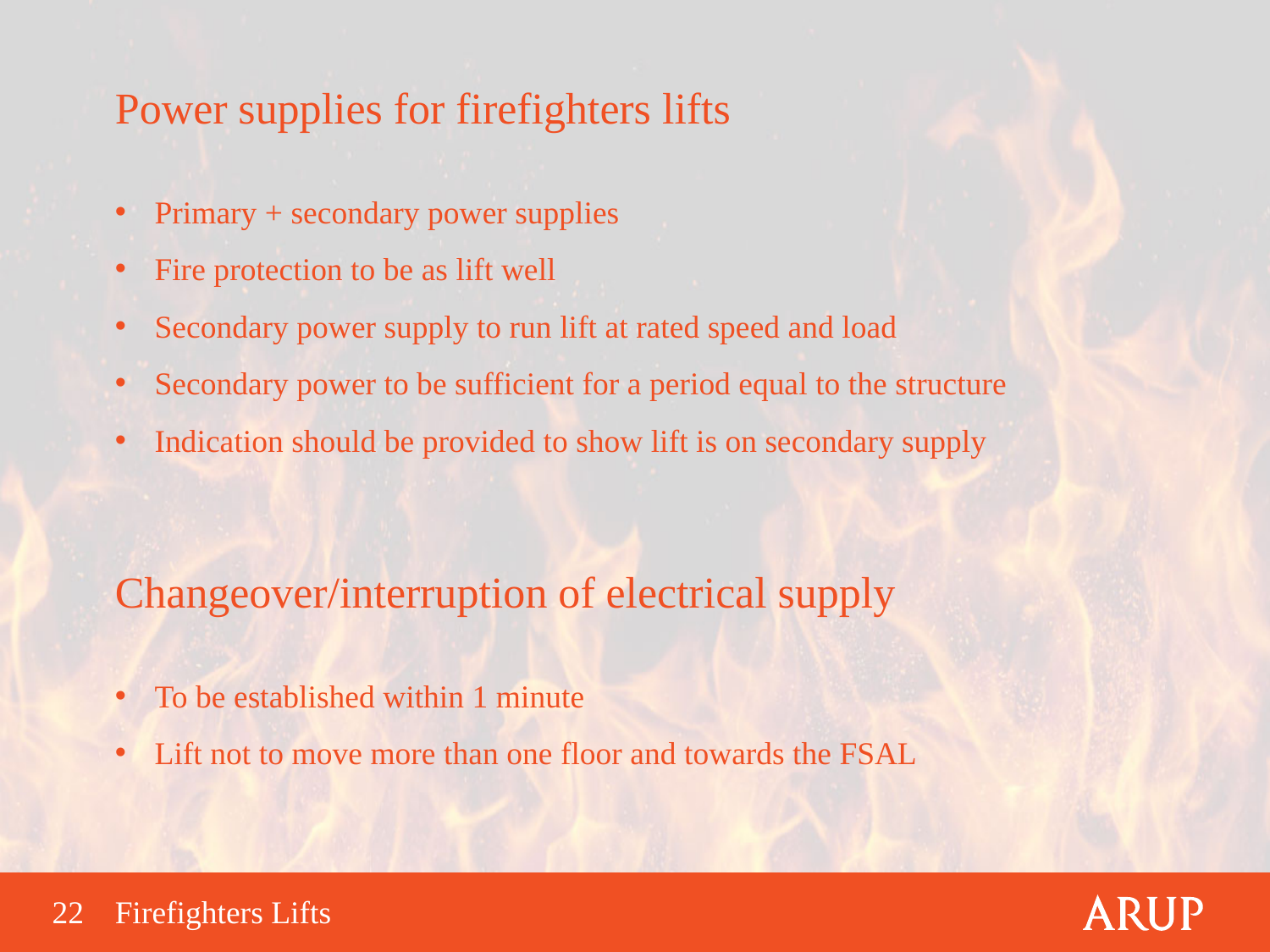

Power supplies for firefighters lifts
Primary + secondary power supplies
Fire protection to be as lift well
Secondary power supply to run lift at rated speed and load
Secondary power to be sufficient for a period equal to the structure
Indication should be provided to show lift is on secondary supply
Changeover/interruption of electrical supply
To be established within 1 minute
Lift not to move more than one floor and towards the FSAL

Firefighters Lifts
22